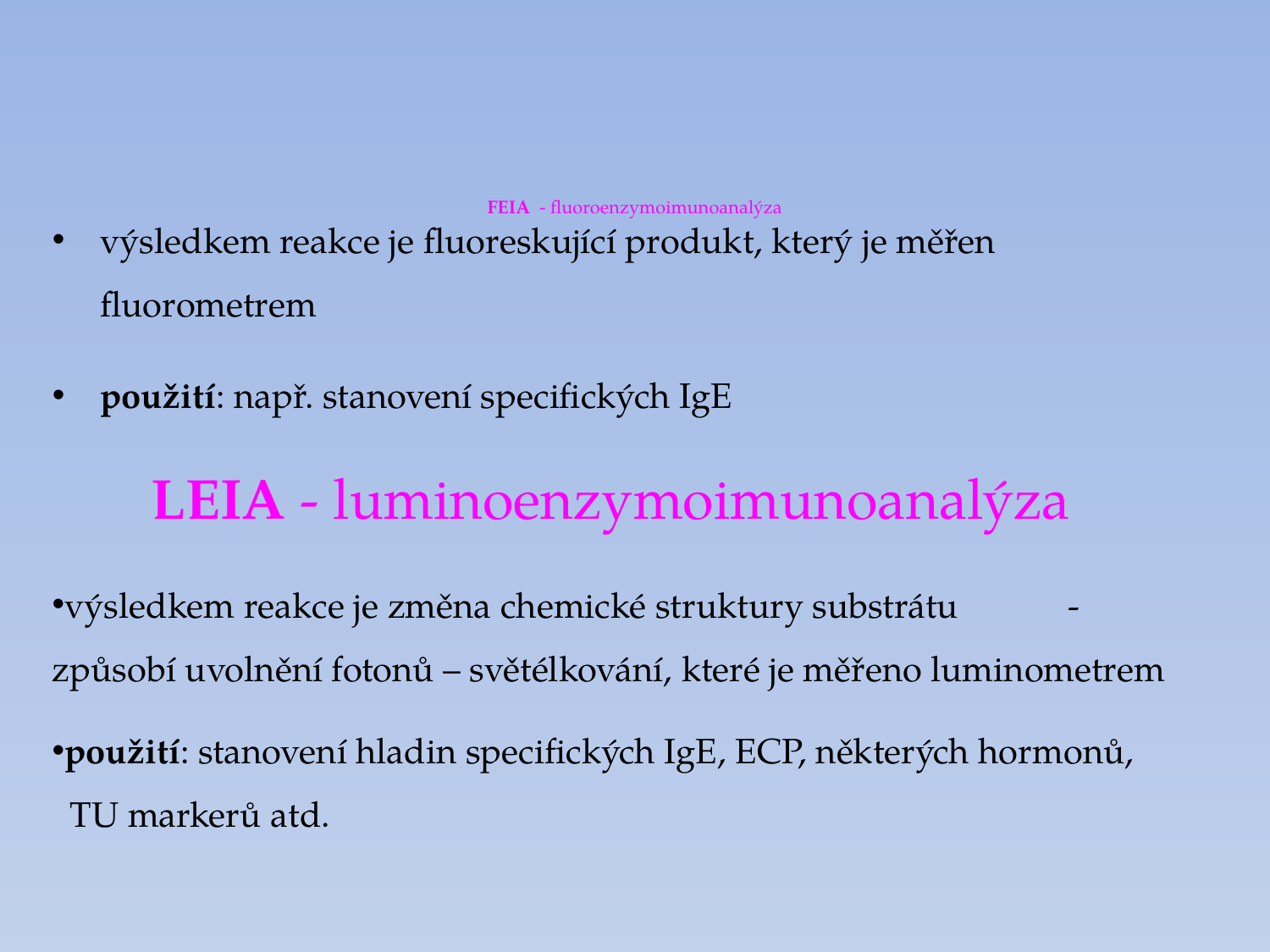

# FEIA  - fluoroenzymoimunoanalýza
výsledkem reakce je fluoreskující produkt, který je měřen fluorometrem

použití: např. stanovení specifických IgE
LEIA - luminoenzymoimunoanalýza
výsledkem reakce je změna chemické struktury substrátu 	- způsobí uvolnění fotonů – světélkování, které je měřeno luminometrem

použití: stanovení hladin specifických IgE, ECP, některých hormonů,
  TU markerů atd.